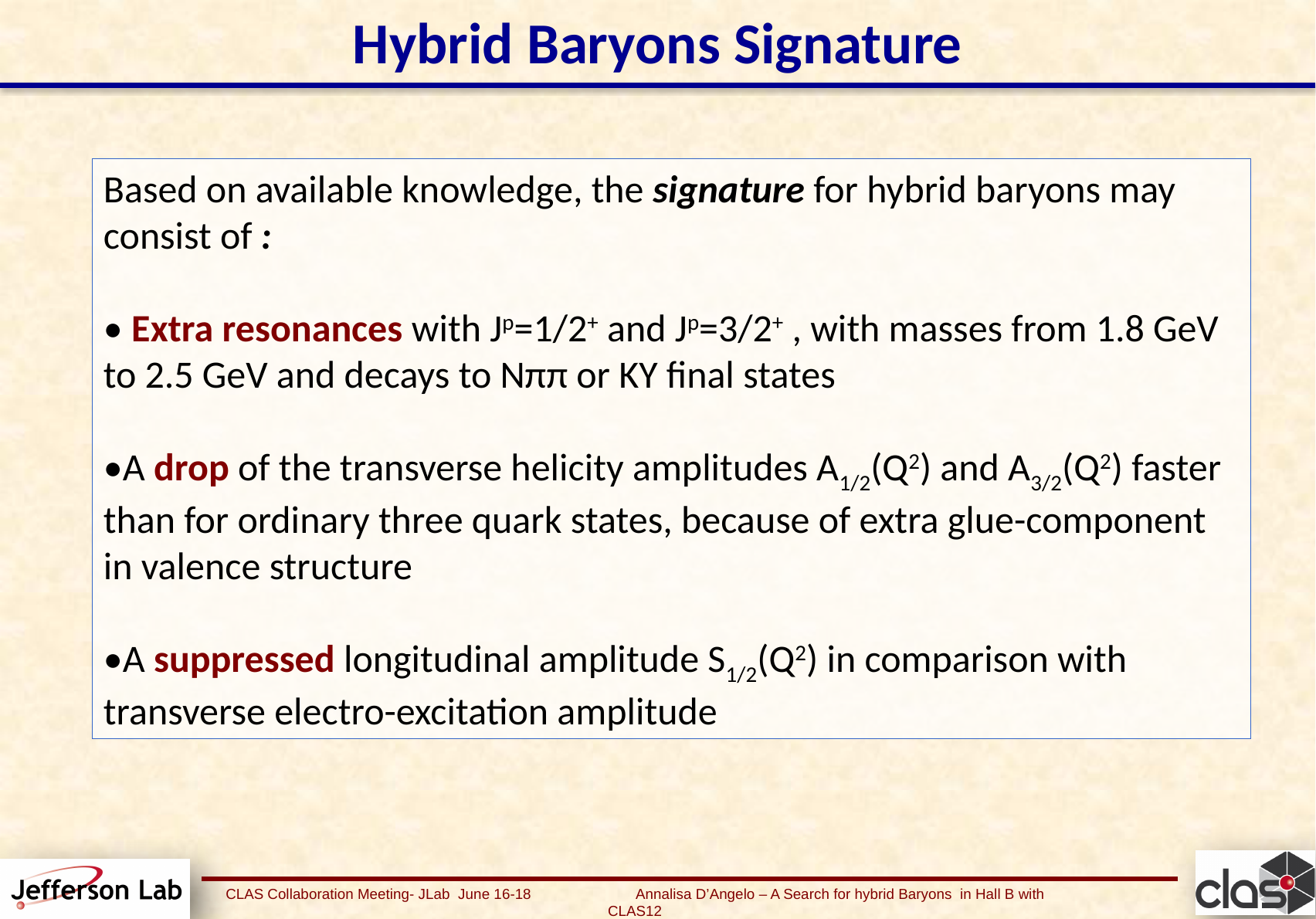

# Hybrid Baryons Signature
Based on available knowledge, the signature for hybrid baryons may consist of :

• Extra resonances with Jp=1/2+ and Jp=3/2+ , with masses from 1.8 GeV to 2.5 GeV and decays to Nππ or KY final states

•A drop of the transverse helicity amplitudes A1/2(Q2) and A3/2(Q2) faster than for ordinary three quark states, because of extra glue-component in valence structure

•A suppressed longitudinal amplitude S1/2(Q2) in comparison with transverse electro-excitation amplitude
CLAS Collaboration Meeting- JLab  June 16-18                          Annalisa D’Angelo – A Search for hybrid Baryons  in Hall B with CLAS12